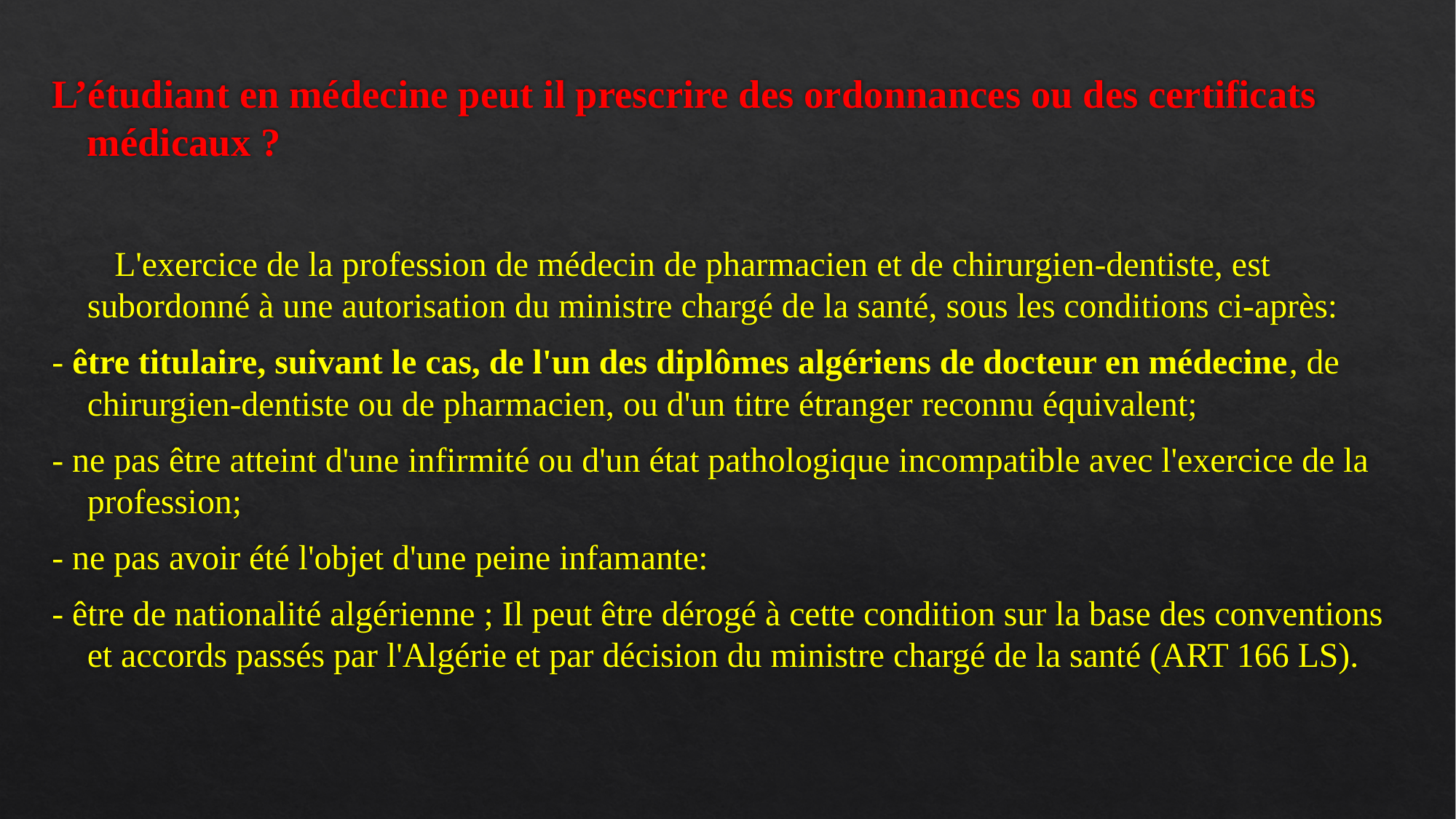

L’étudiant en médecine peut il prescrire des ordonnances ou des certificats médicaux ?

        L'exercice de la profession de médecin de pharmacien et de chirurgien-dentiste, est subordonné à une autorisation du ministre chargé de la santé, sous les conditions ci-après:
- être titulaire, suivant le cas, de l'un des diplômes algériens de docteur en médecine, de chirurgien-dentiste ou de pharmacien, ou d'un titre étranger reconnu équivalent;
- ne pas être atteint d'une infirmité ou d'un état pathologique incompatible avec l'exercice de la profession;
- ne pas avoir été l'objet d'une peine infamante:
- être de nationalité algérienne ; Il peut être dérogé à cette condition sur la base des conventions et accords passés par l'Algérie et par décision du ministre chargé de la santé (ART 166 LS).